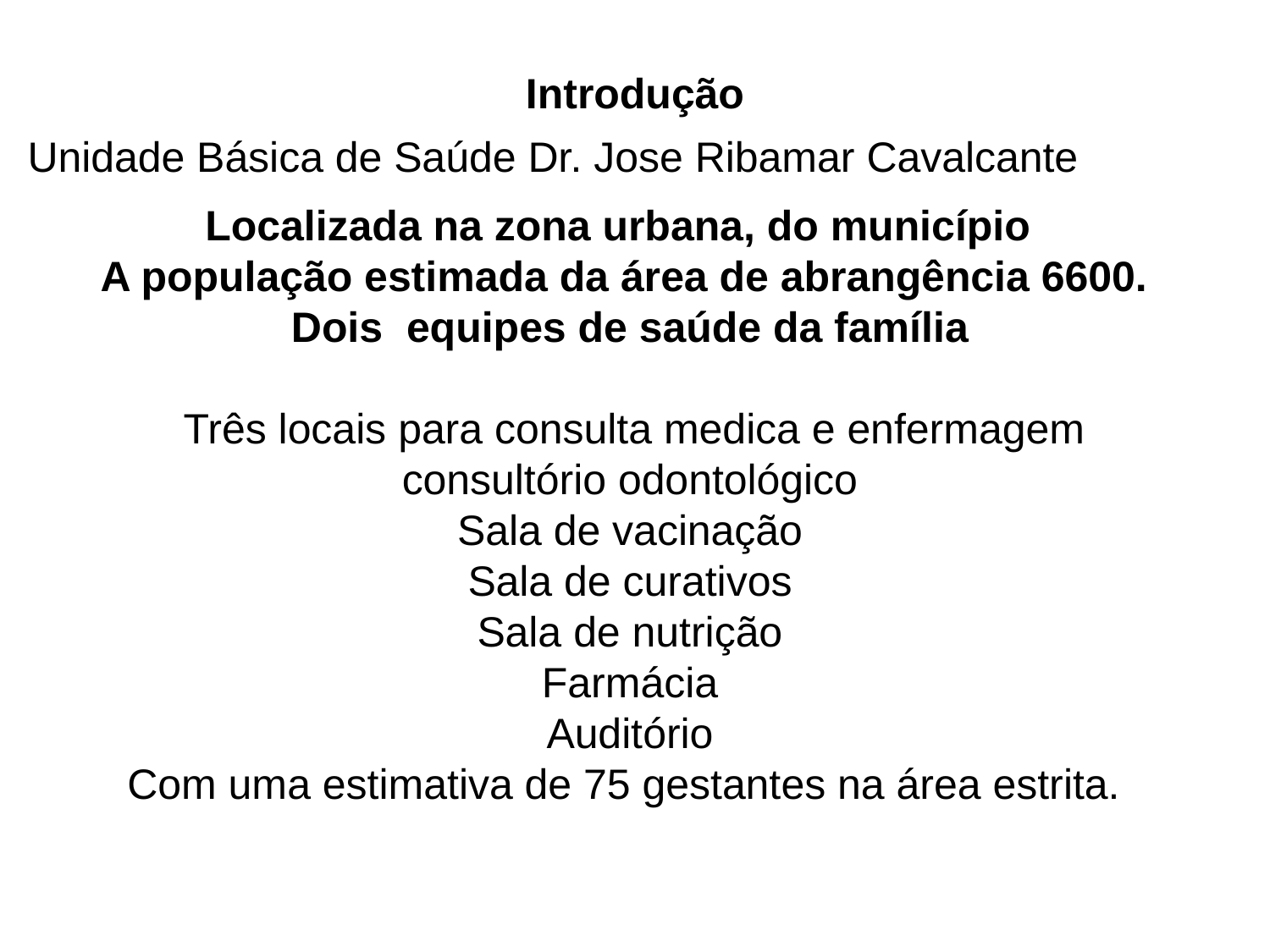

# Introdução
Unidade Básica de Saúde Dr. Jose Ribamar Cavalcante
Localizada na zona urbana, do município
A população estimada da área de abrangência 6600.
Dois  equipes de saúde da família

 Três locais para consulta medica e enfermagem
consultório odontológico
Sala de vacinação
Sala de curativos
Sala de nutrição
Farmácia
Auditório
Com uma estimativa de 75 gestantes na área estrita.